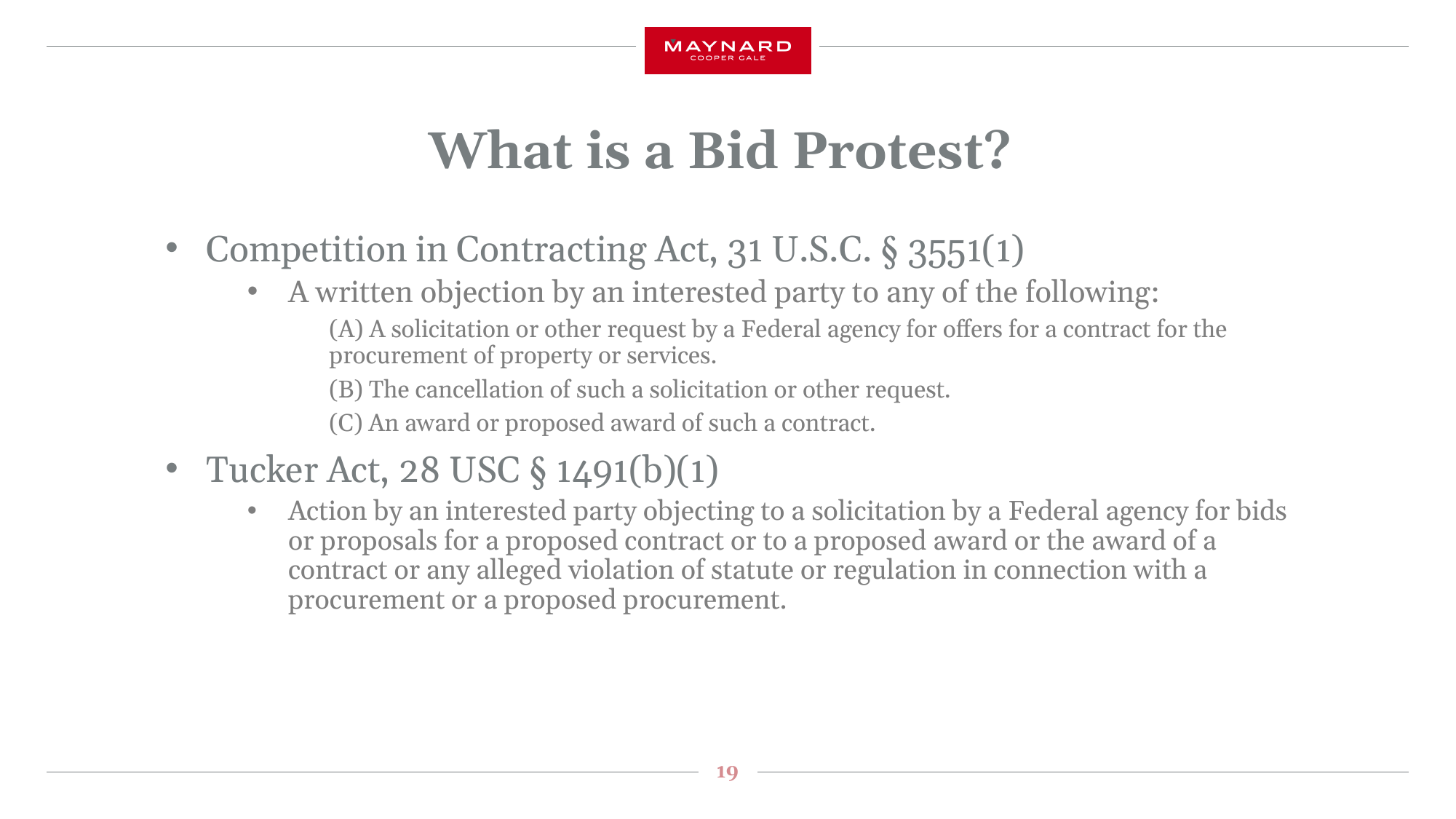

# What is a Bid Protest?
Competition in Contracting Act, 31 U.S.C. § 3551(1)
A written objection by an interested party to any of the following:
(A) A solicitation or other request by a Federal agency for offers for a contract for the procurement of property or services.
(B) The cancellation of such a solicitation or other request.
(C) An award or proposed award of such a contract.
Tucker Act, 28 USC § 1491(b)(1)
Action by an interested party objecting to a solicitation by a Federal agency for bids or proposals for a proposed contract or to a proposed award or the award of a contract or any alleged violation of statute or regulation in connection with a procurement or a proposed procurement.
19